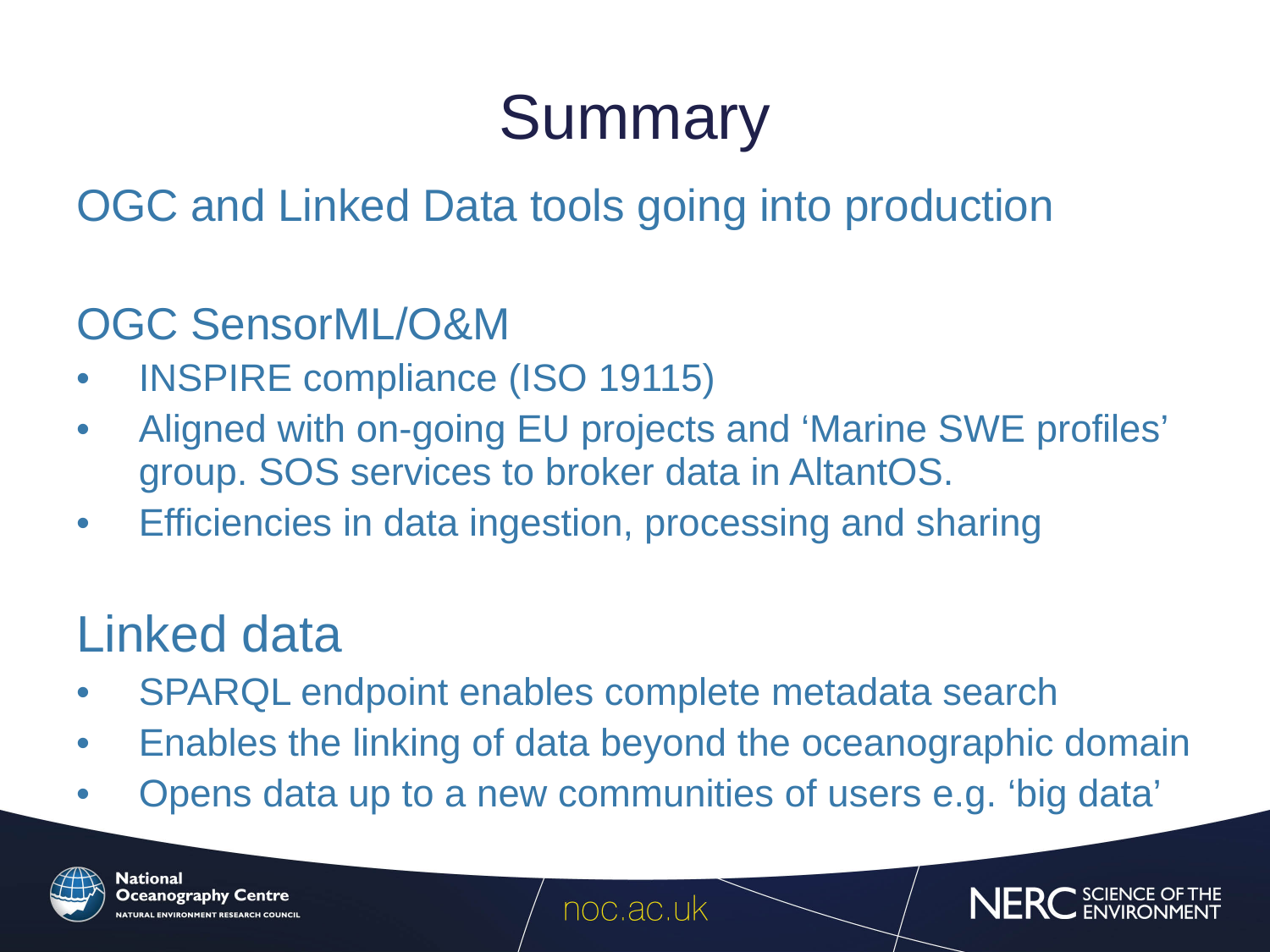

# Summary
OGC and Linked Data tools going into production

OGC SensorML/O&M
INSPIRE compliance (ISO 19115)
Aligned with on-going EU projects and ‘Marine SWE profiles’ group. SOS services to broker data in AltantOS.
Efficiencies in data ingestion, processing and sharing

Linked data
SPARQL endpoint enables complete metadata search
Enables the linking of data beyond the oceanographic domain
Opens data up to a new communities of users e.g. ‘big data’